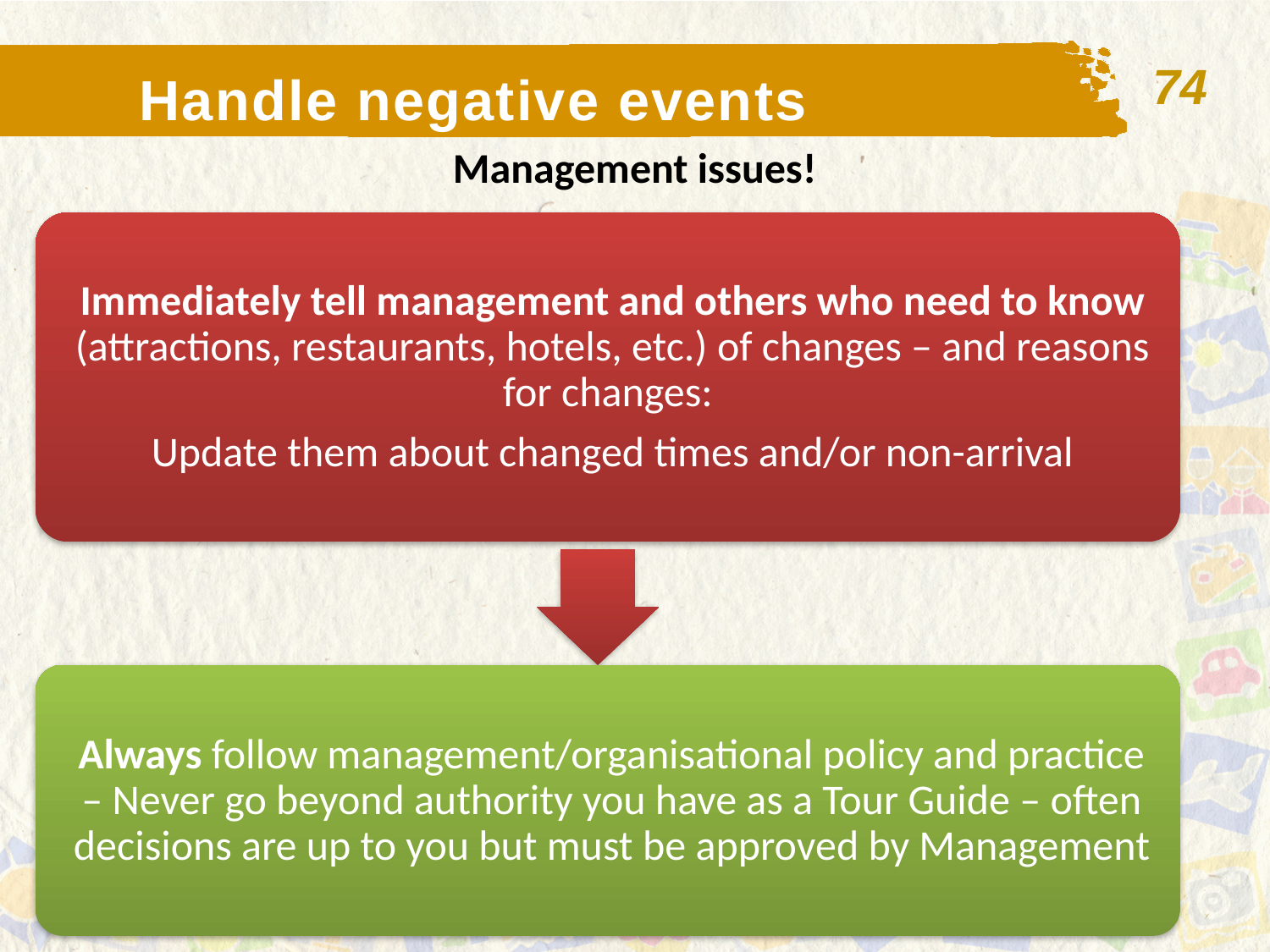

74
Handle negative events
Management issues!

Immediately tell management and others who need to know (attractions, restaurants, hotels, etc.) of changes – and reasons for changes:
Update them about changed times and/or non-arrival

Always follow management/organisational policy and practice – Never go beyond authority you have as a Tour Guide – often decisions are up to you but must be approved by Management